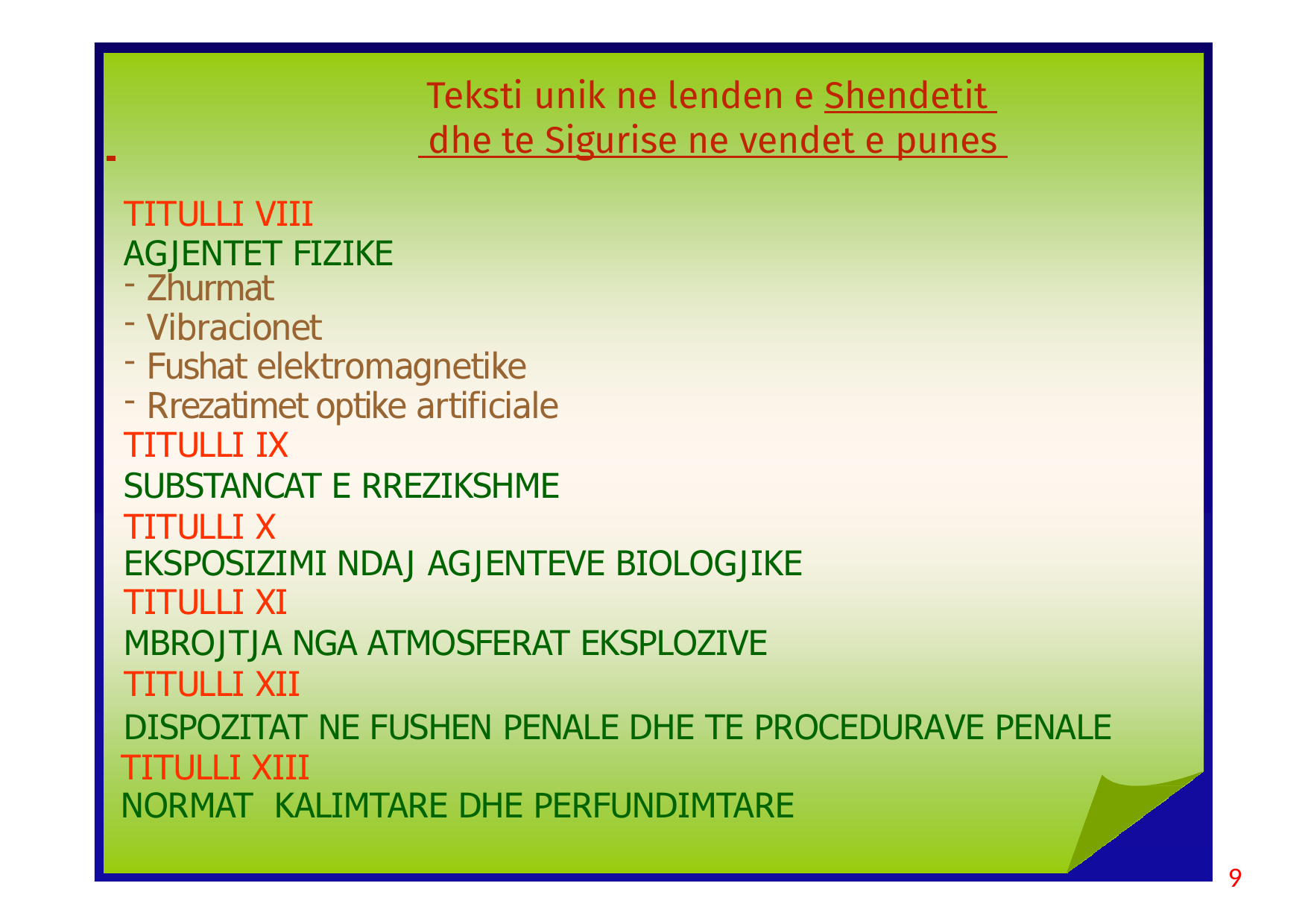

Teksti unik ne lenden e Shendetit
 dhe te Sigurise ne vendet e punes

TITULLI VIII
AGJENTET FIZIKE
Zhurmat
Vibracionet
Fushat elektromagnetike
Rrezatimet optike artificiale
TITULLI IX
SUBSTANCAT E RREZIKSHME
TITULLI X
EKSPOSIZIMI NDAJ AGJENTEVE BIOLOGJIKE
TITULLI XI
MBROJTJA NGA ATMOSFERAT EKSPLOZIVE
TITULLI XII
DISPOZITAT NE FUSHEN PENALE DHE TE PROCEDURAVE PENALE
TITULLI XIII
NORMAT  KALIMTARE DHE PERFUNDIMTARE
9